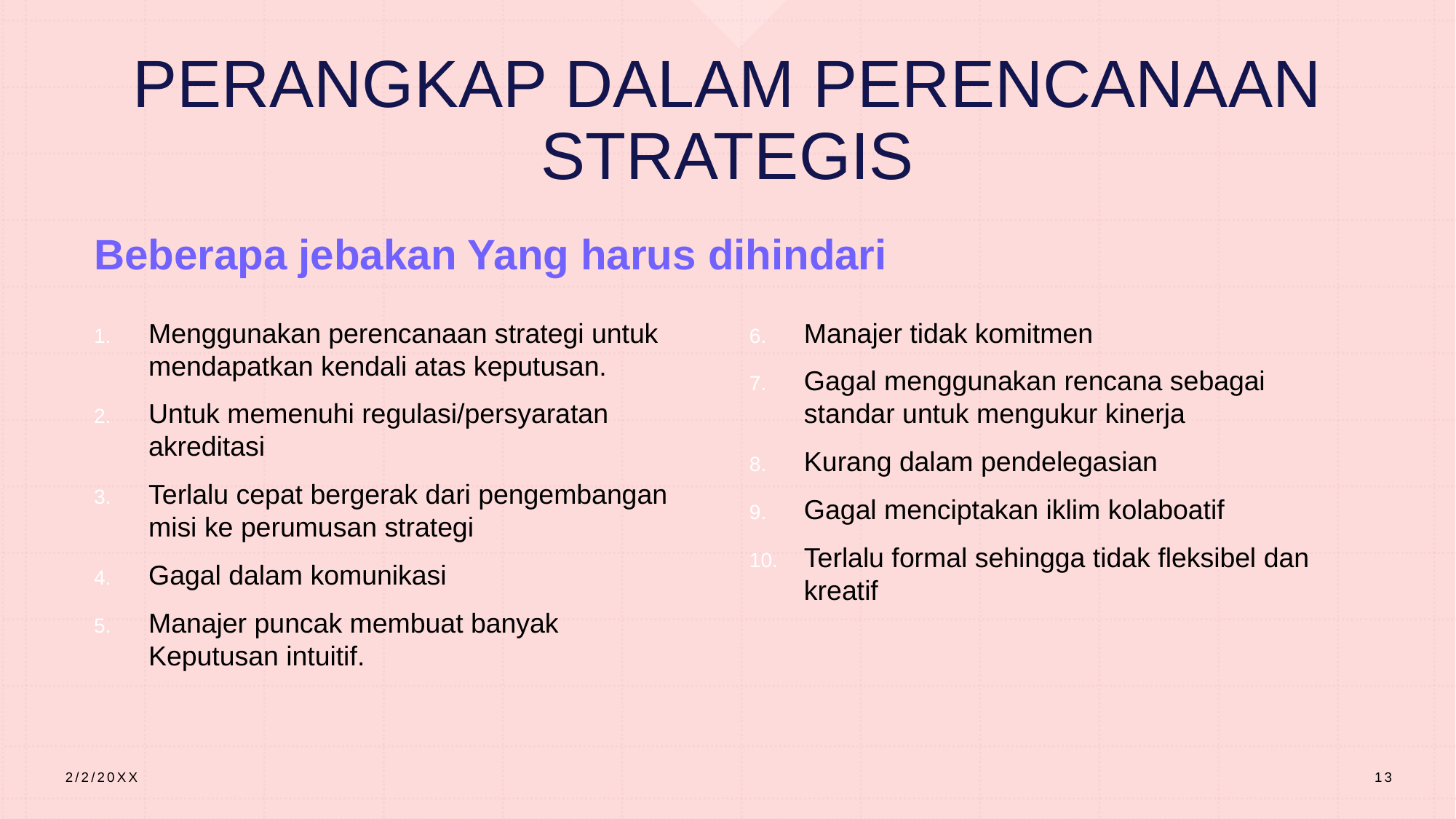

# PERANGKAP DALAM PERENCANAAN STRATEGIS
Beberapa jebakan Yang harus dihindari
Menggunakan perencanaan strategi untuk mendapatkan kendali atas keputusan.
Untuk memenuhi regulasi/persyaratan akreditasi
Terlalu cepat bergerak dari pengembangan misi ke perumusan strategi
Gagal dalam komunikasi
Manajer puncak membuat banyak Keputusan intuitif.
Manajer tidak komitmen
Gagal menggunakan rencana sebagai standar untuk mengukur kinerja
Kurang dalam pendelegasian
Gagal menciptakan iklim kolaboatif
Terlalu formal sehingga tidak fleksibel dan kreatif
2/2/20XX
13